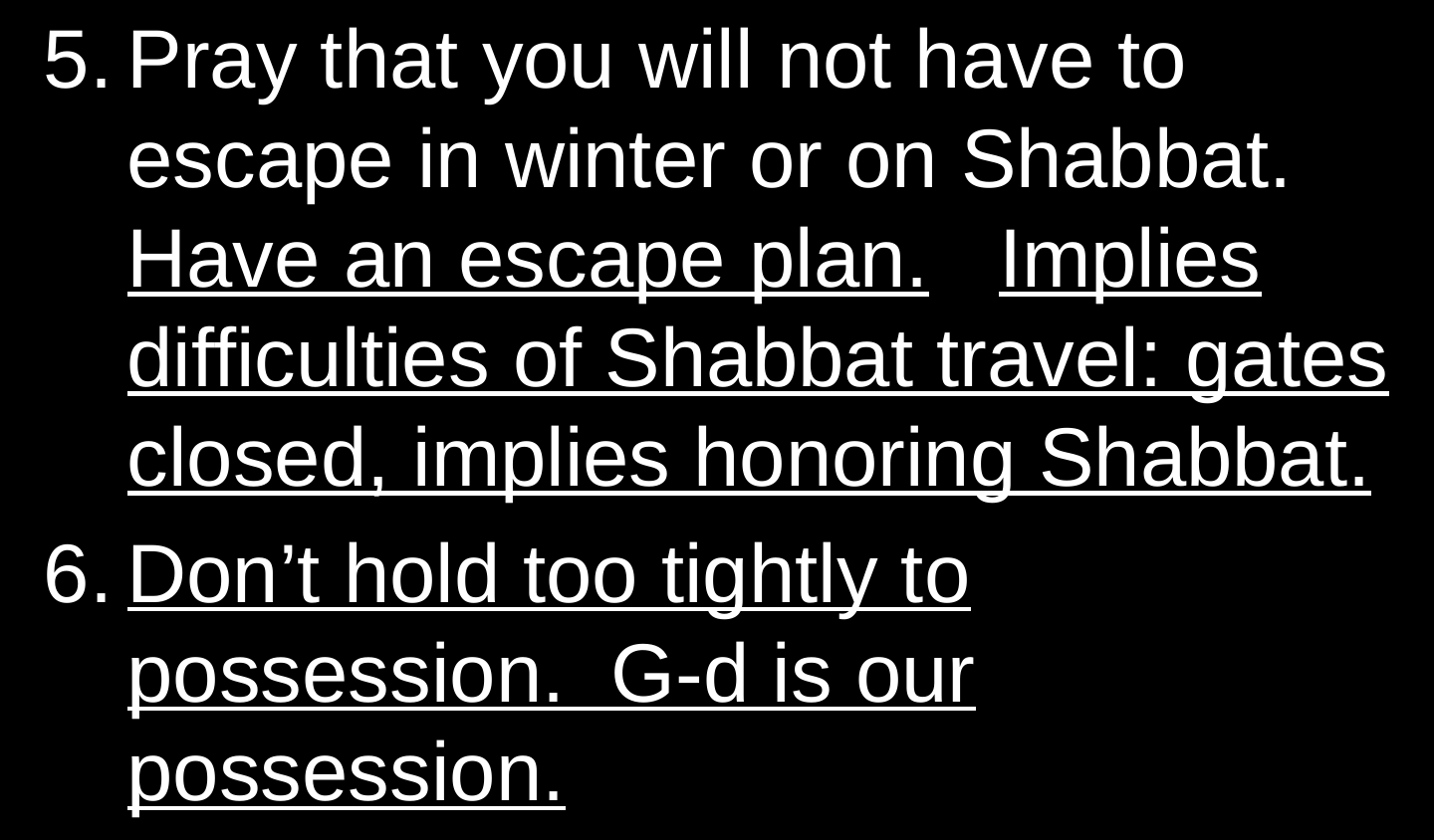

Pray that you will not have to escape in winter or on Shabbat.  Have an escape plan.   Implies difficulties of Shabbat travel: gates closed, implies honoring Shabbat.
Don’t hold too tightly to possession.  G-d is our possession.